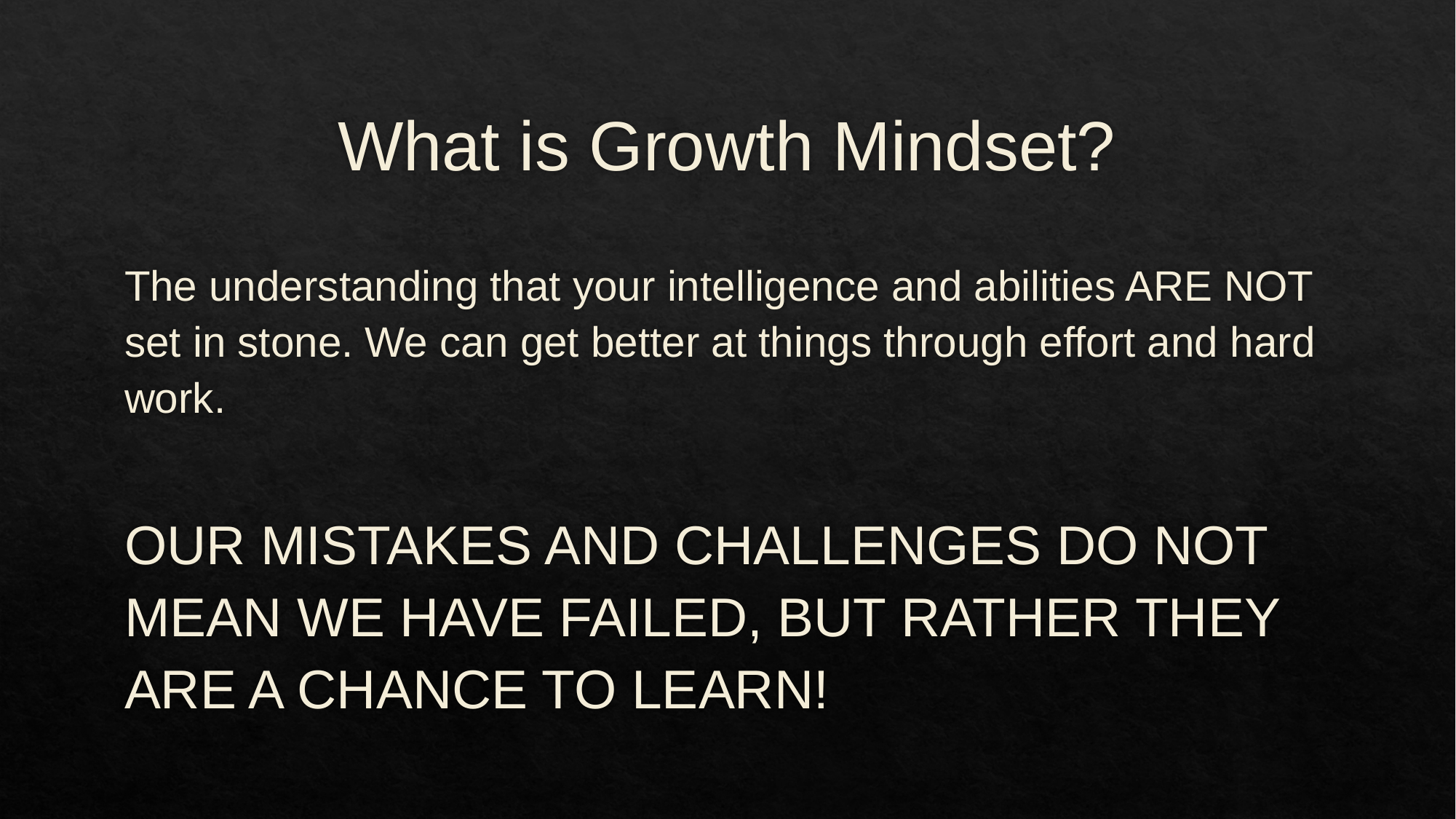

# What is Growth Mindset?
The understanding that your intelligence and abilities ARE NOT set in stone. We can get better at things through effort and hard work.

OUR MISTAKES AND CHALLENGES DO NOT MEAN WE HAVE FAILED, BUT RATHER THEY ARE A CHANCE TO LEARN!